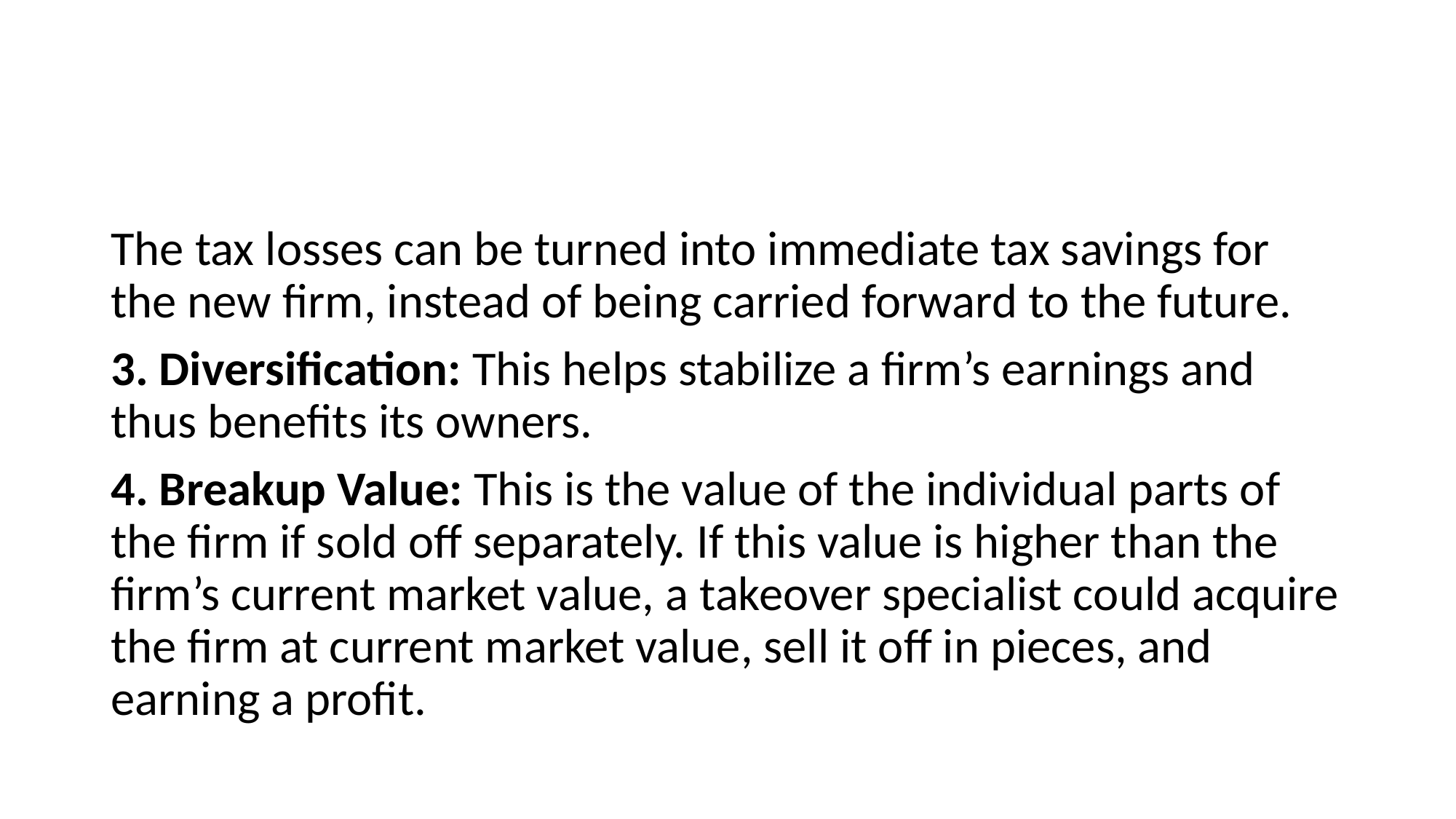

#
The tax losses can be turned into immediate tax savings for the new firm, instead of being carried forward to the future.
3. Diversification: This helps stabilize a firm’s earnings and thus benefits its owners.
4. Breakup Value: This is the value of the individual parts of the firm if sold off separately. If this value is higher than the firm’s current market value, a takeover specialist could acquire the firm at current market value, sell it off in pieces, and earning a profit.